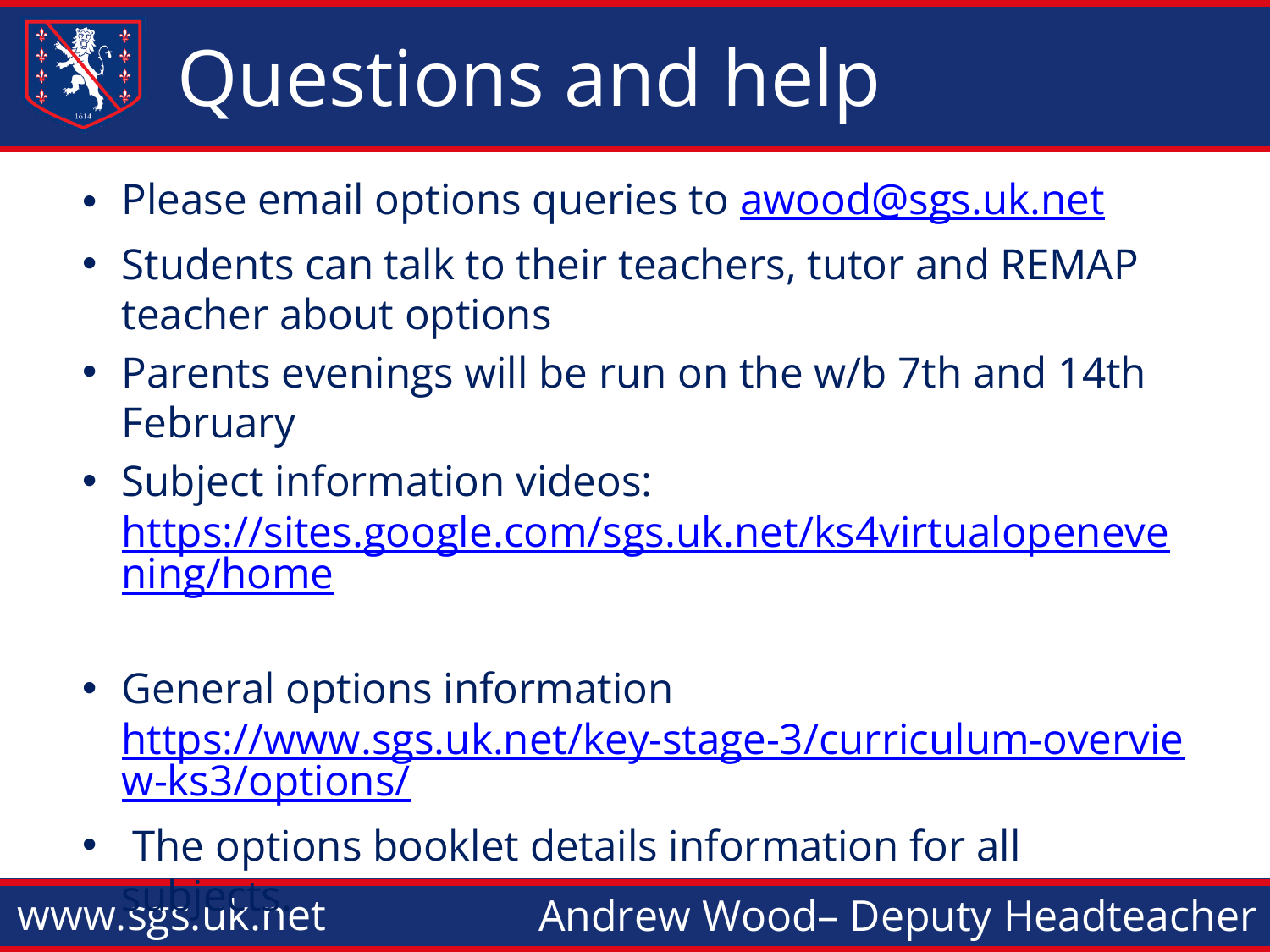

# Questions and help
Please email options queries to awood@sgs.uk.net
Students can talk to their teachers, tutor and REMAP teacher about options
Parents evenings will be run on the w/b 7th and 14th February
Subject information videos:  https://sites.google.com/sgs.uk.net/ks4virtualopenevening/home
General options information https://www.sgs.uk.net/key-stage-3/curriculum-overview-ks3/options/
 The options booklet details information for all subjects.